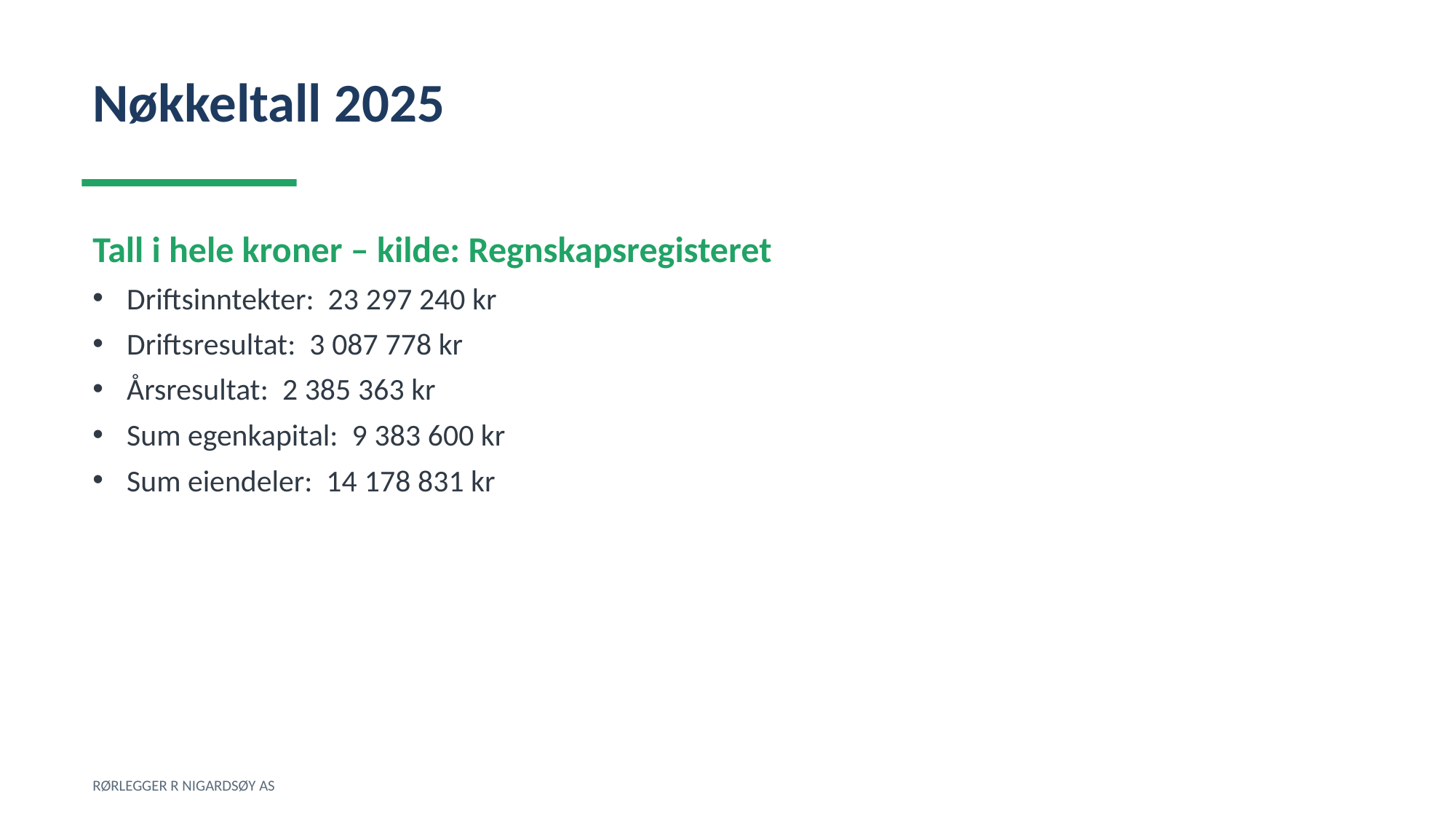

Nøkkeltall 2025

Tall i hele kroner – kilde: Regnskapsregisteret
Driftsinntekter:  23 297 240 kr
Driftsresultat:  3 087 778 kr
Årsresultat:  2 385 363 kr
Sum egenkapital:  9 383 600 kr
Sum eiendeler:  14 178 831 kr
RØRLEGGER R NIGARDSØY AS